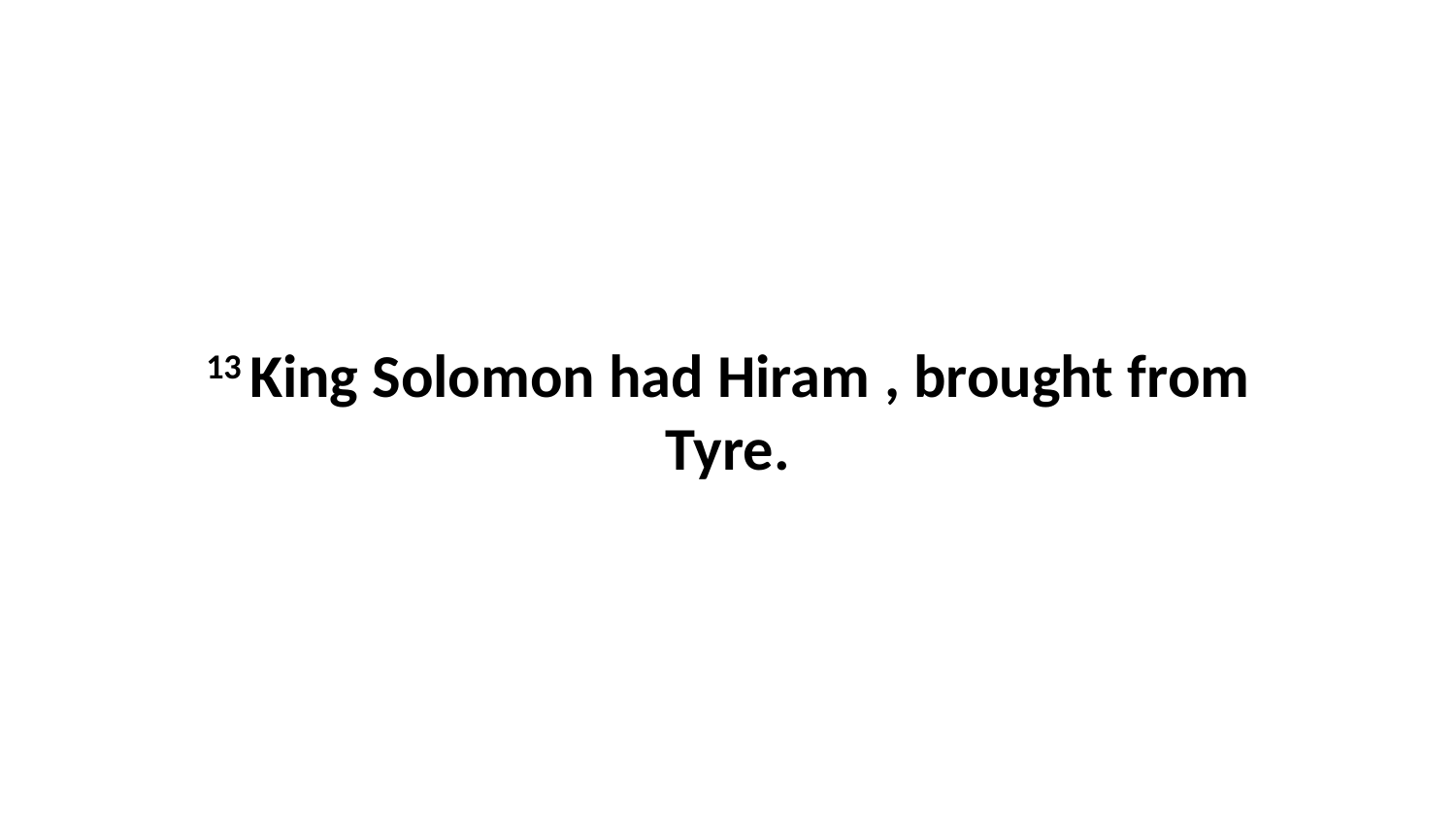

13 King Solomon had Hiram , brought from Tyre.